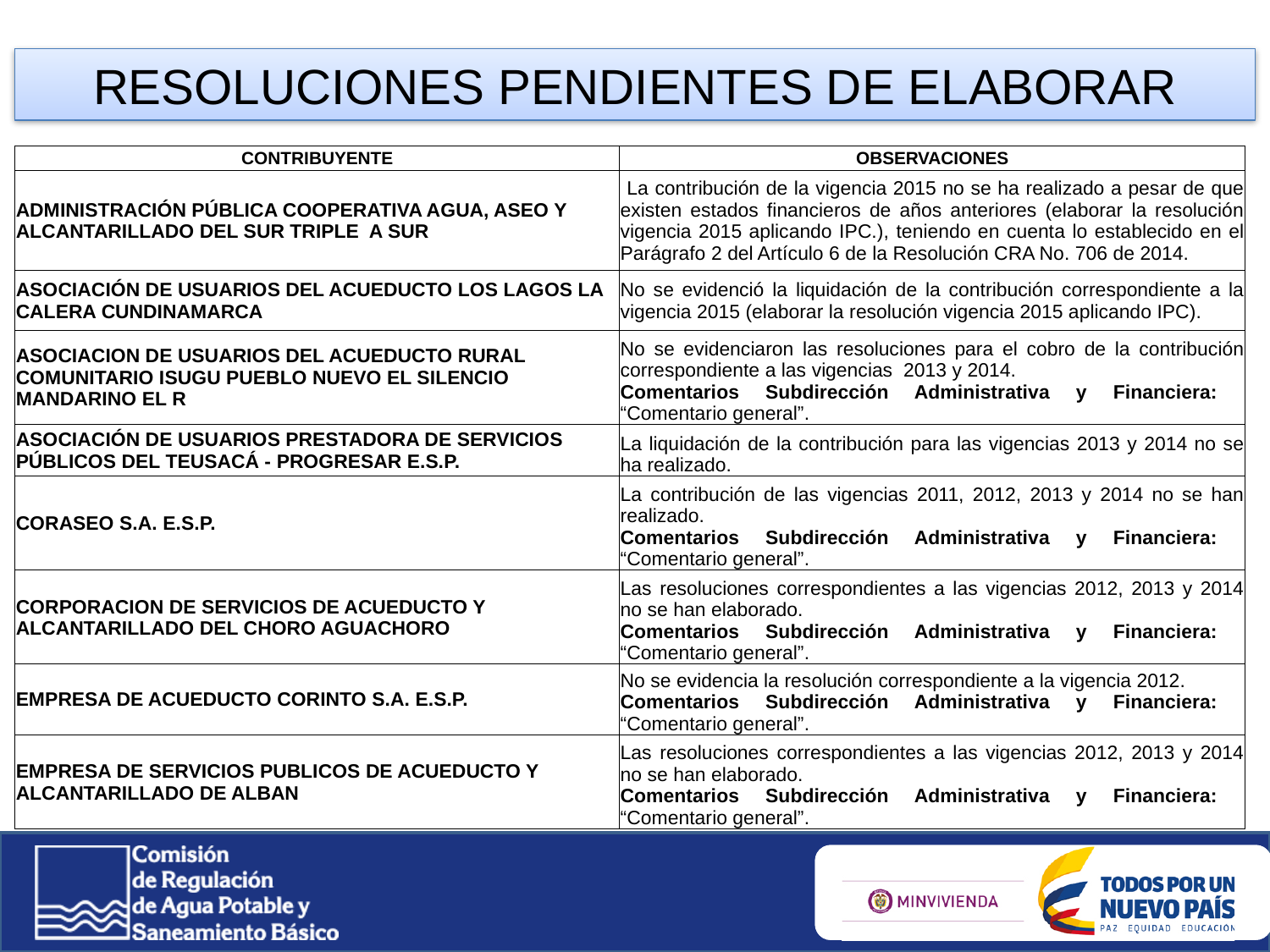

RESOLUCIONES PENDIENTES DE ELABORAR
| CONTRIBUYENTE | OBSERVACIONES |
| --- | --- |
| ADMINISTRACIÓN PÚBLICA COOPERATIVA AGUA, ASEO Y ALCANTARILLADO DEL SUR TRIPLE A SUR | La contribución de la vigencia 2015 no se ha realizado a pesar de que existen estados financieros de años anteriores (elaborar la resolución vigencia 2015 aplicando IPC.), teniendo en cuenta lo establecido en el Parágrafo 2 del Artículo 6 de la Resolución CRA No. 706 de 2014. |
| ASOCIACIÓN DE USUARIOS DEL ACUEDUCTO LOS LAGOS LA CALERA CUNDINAMARCA | No se evidenció la liquidación de la contribución correspondiente a la vigencia 2015 (elaborar la resolución vigencia 2015 aplicando IPC). |
| ASOCIACION DE USUARIOS DEL ACUEDUCTO RURAL COMUNITARIO ISUGU PUEBLO NUEVO EL SILENCIO MANDARINO EL R | No se evidenciaron las resoluciones para el cobro de la contribución correspondiente a las vigencias 2013 y 2014. Comentarios Subdirección Administrativa y Financiera: “Comentario general”. |
| ASOCIACIÓN DE USUARIOS PRESTADORA DE SERVICIOS PÚBLICOS DEL TEUSACÁ - PROGRESAR E.S.P. | La liquidación de la contribución para las vigencias 2013 y 2014 no se ha realizado. |
| CORASEO S.A. E.S.P. | La contribución de las vigencias 2011, 2012, 2013 y 2014 no se han realizado. Comentarios Subdirección Administrativa y Financiera: “Comentario general”. |
| CORPORACION DE SERVICIOS DE ACUEDUCTO Y ALCANTARILLADO DEL CHORO AGUACHORO | Las resoluciones correspondientes a las vigencias 2012, 2013 y 2014 no se han elaborado. Comentarios Subdirección Administrativa y Financiera: “Comentario general”. |
| EMPRESA DE ACUEDUCTO CORINTO S.A. E.S.P. | No se evidencia la resolución correspondiente a la vigencia 2012. Comentarios Subdirección Administrativa y Financiera: “Comentario general”. |
| EMPRESA DE SERVICIOS PUBLICOS DE ACUEDUCTO Y ALCANTARILLADO DE ALBAN | Las resoluciones correspondientes a las vigencias 2012, 2013 y 2014 no se han elaborado. Comentarios Subdirección Administrativa y Financiera: “Comentario general”. |